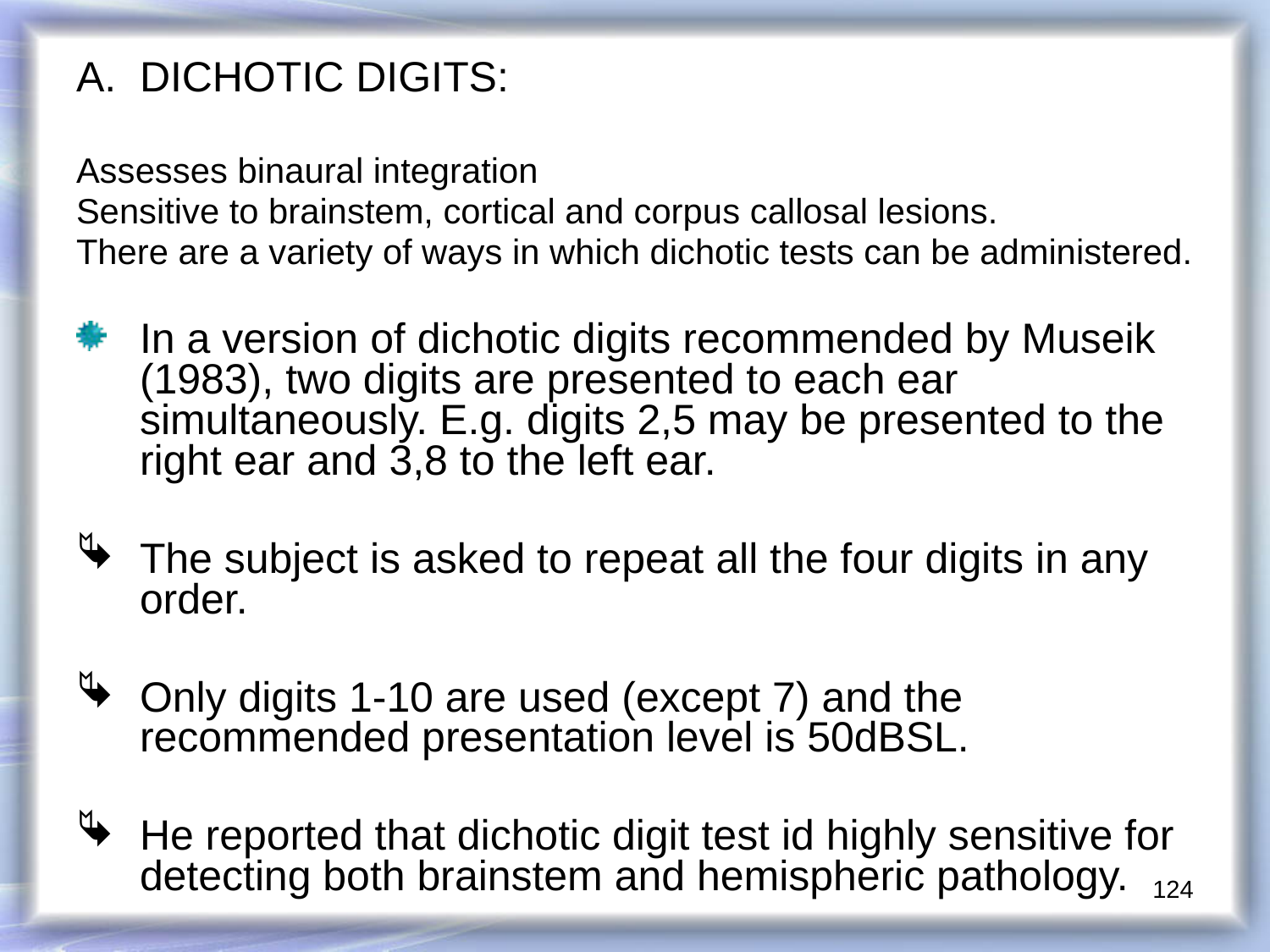

DICHOTIC DIGITS:

Assesses binaural integration
Sensitive to brainstem, cortical and corpus callosal lesions.
There are a variety of ways in which dichotic tests can be administered.

In a version of dichotic digits recommended by Museik (1983), two digits are presented to each ear simultaneously. E.g. digits 2,5 may be presented to the right ear and 3,8 to the left ear.

The subject is asked to repeat all the four digits in any order.

Only digits 1-10 are used (except 7) and the recommended presentation level is 50dBSL.

He reported that dichotic digit test id highly sensitive for detecting both brainstem and hemispheric pathology.

124